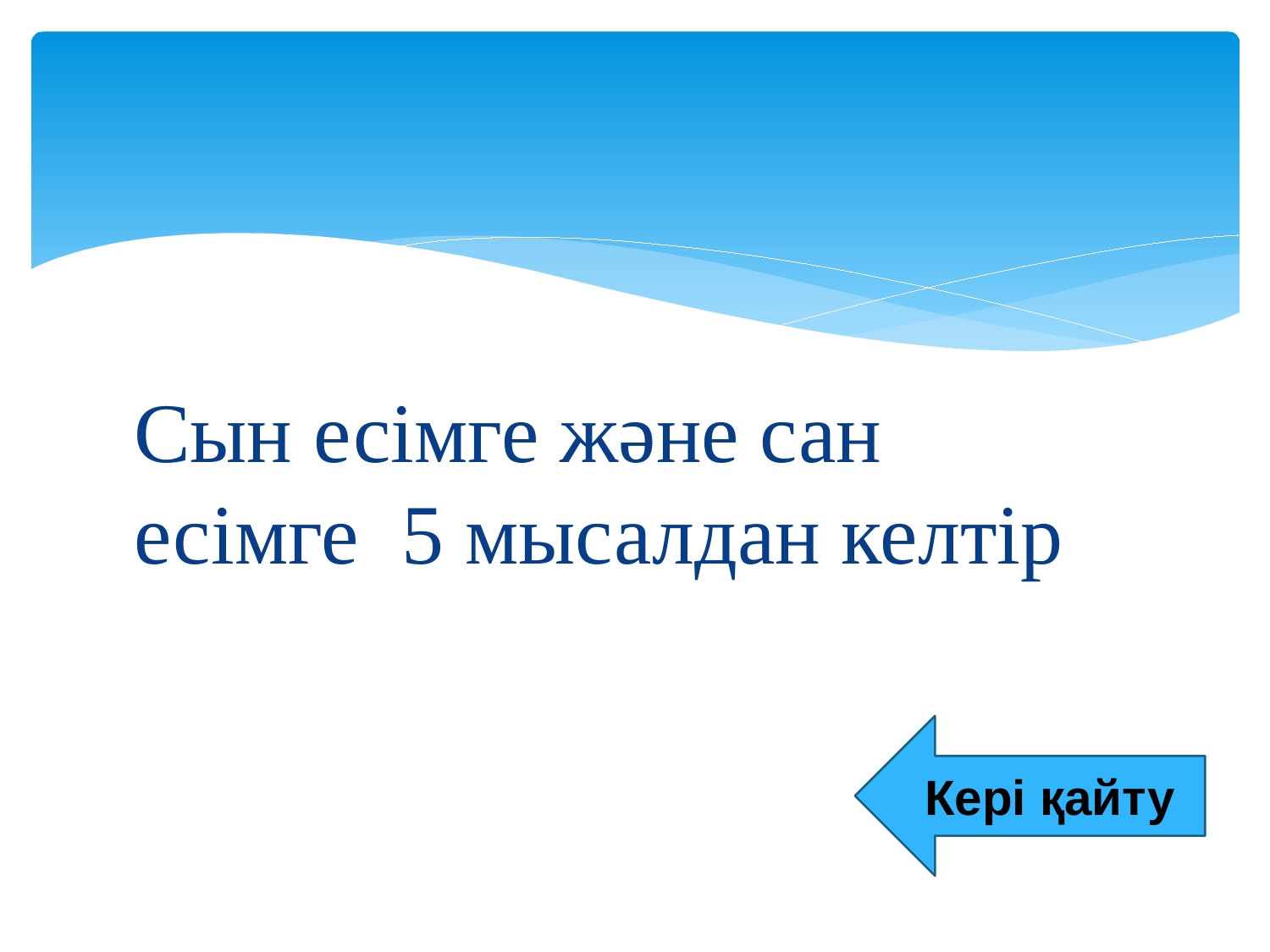

#
Сын есімге және сан есімге  5 мысалдан келтір

Кері қайту